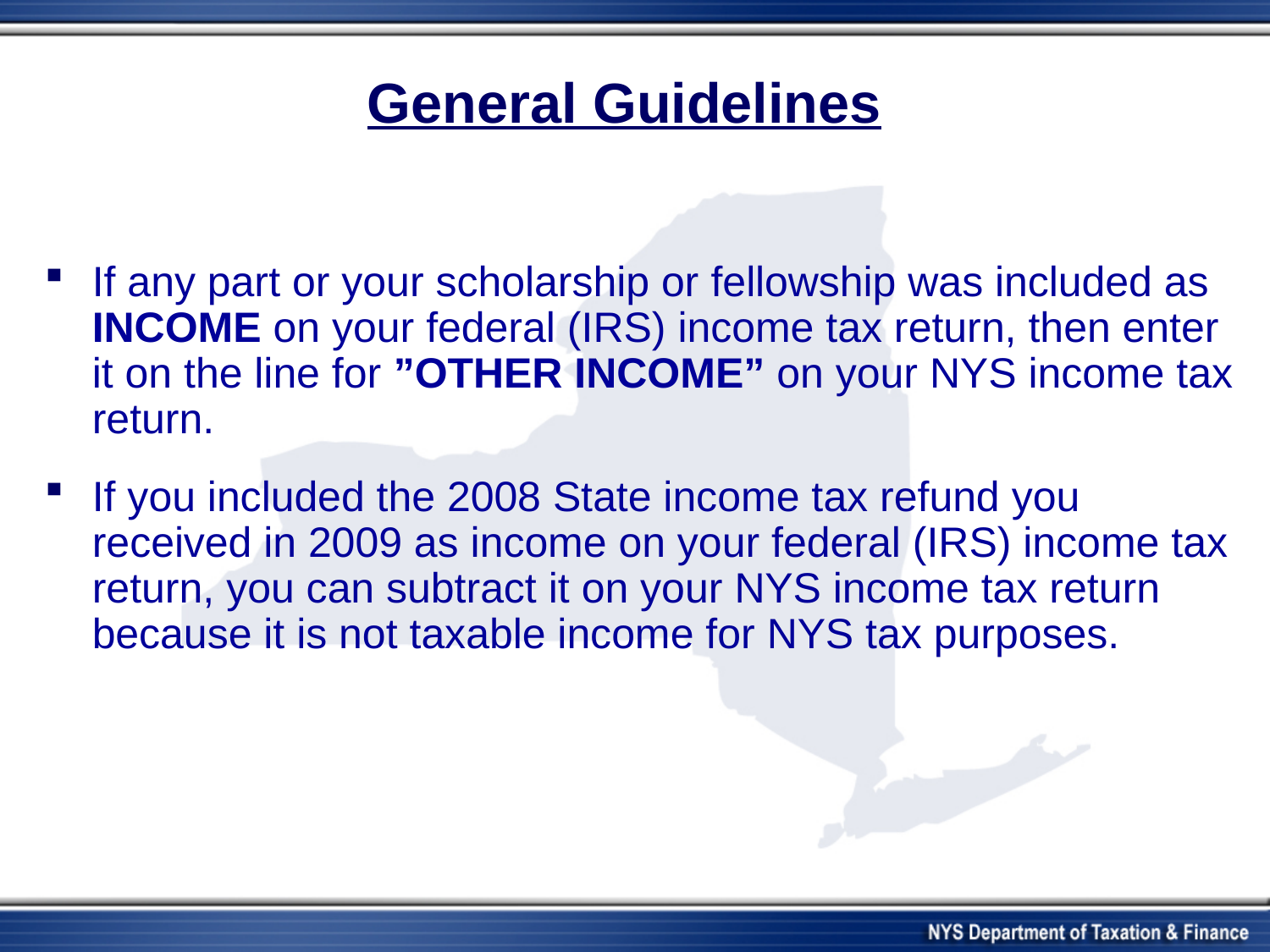

# General Guidelines
If any part or your scholarship or fellowship was included as INCOME on your federal (IRS) income tax return, then enter it on the line for ”OTHER INCOME” on your NYS income tax return.
If you included the 2008 State income tax refund you received in 2009 as income on your federal (IRS) income tax return, you can subtract it on your NYS income tax return because it is not taxable income for NYS tax purposes.